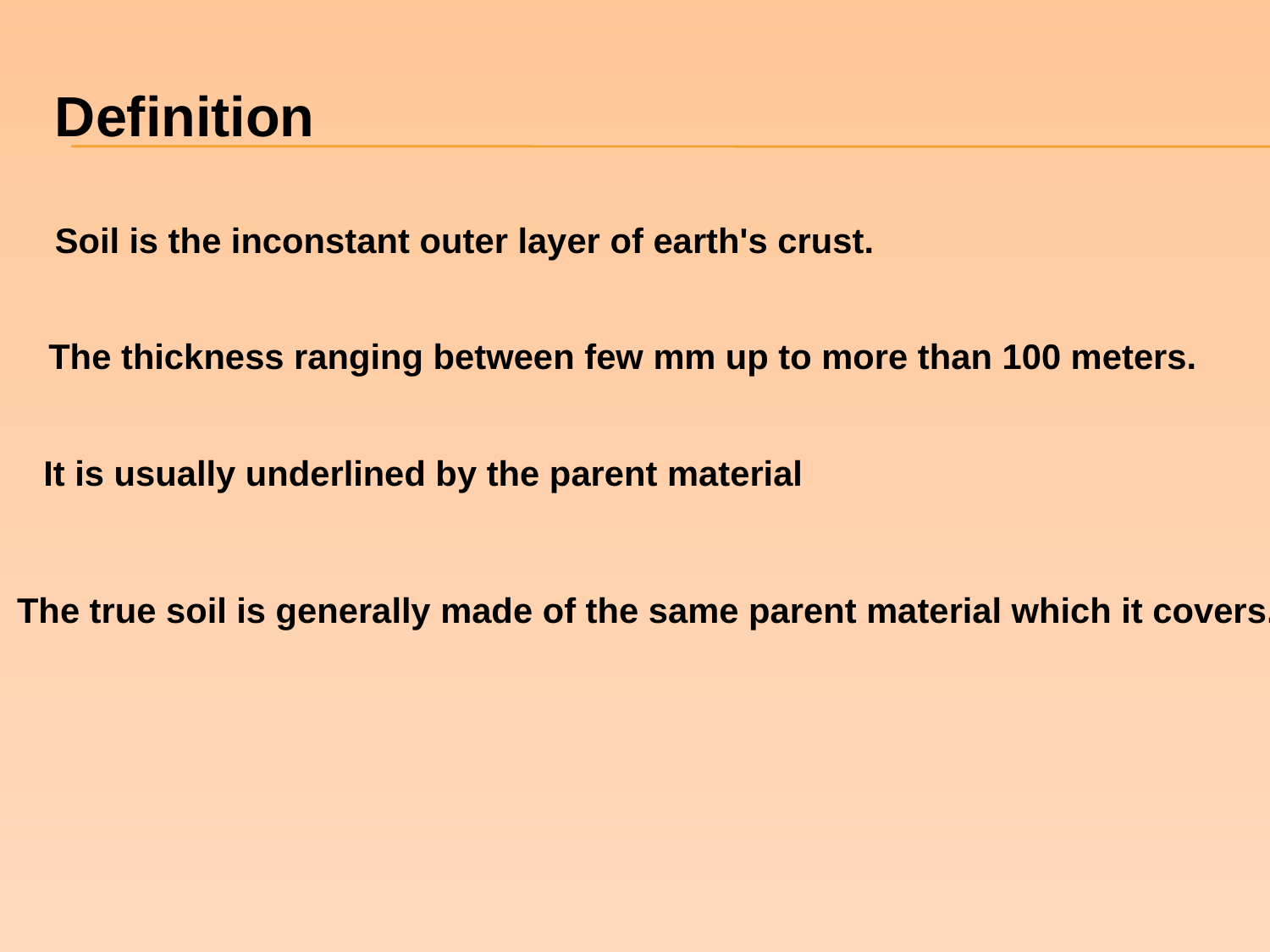

Definition
Soil is the inconstant outer layer of earth's crust.
The thickness ranging between few mm up to more than 100 meters.
It is usually underlined by the parent material
The true soil is generally made of the same parent material which it covers.